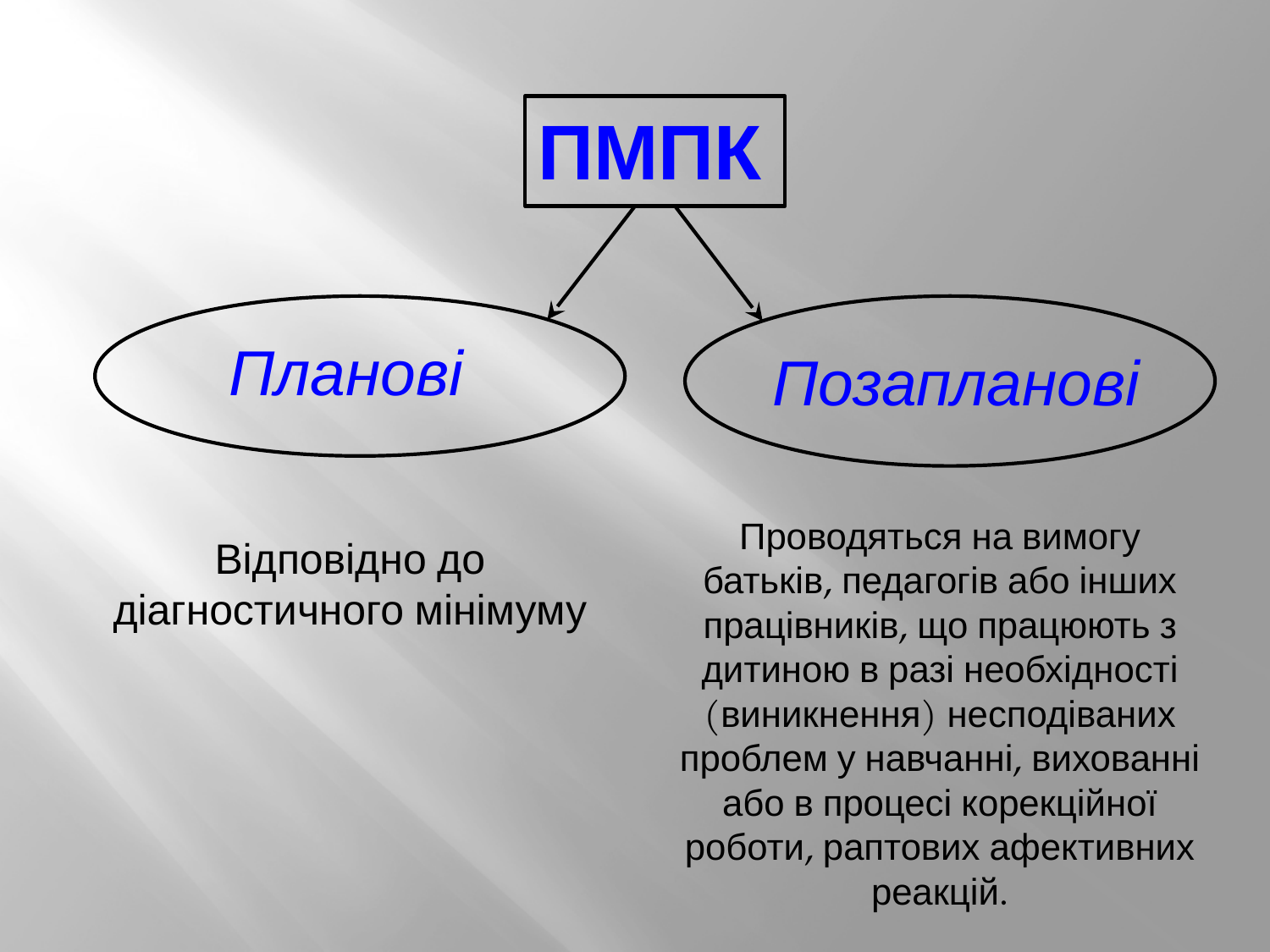

ПМПК

Планові
Позапланові
Проводяться на вимогу батьків, педагогів або інших працівників, що працюють з дитиною в разі необхідності (виникнення) несподіваних проблем у навчанні, вихованні або в процесі корекційної роботи, раптових афективних реакцій.
Відповідно до діагностичного мінімуму